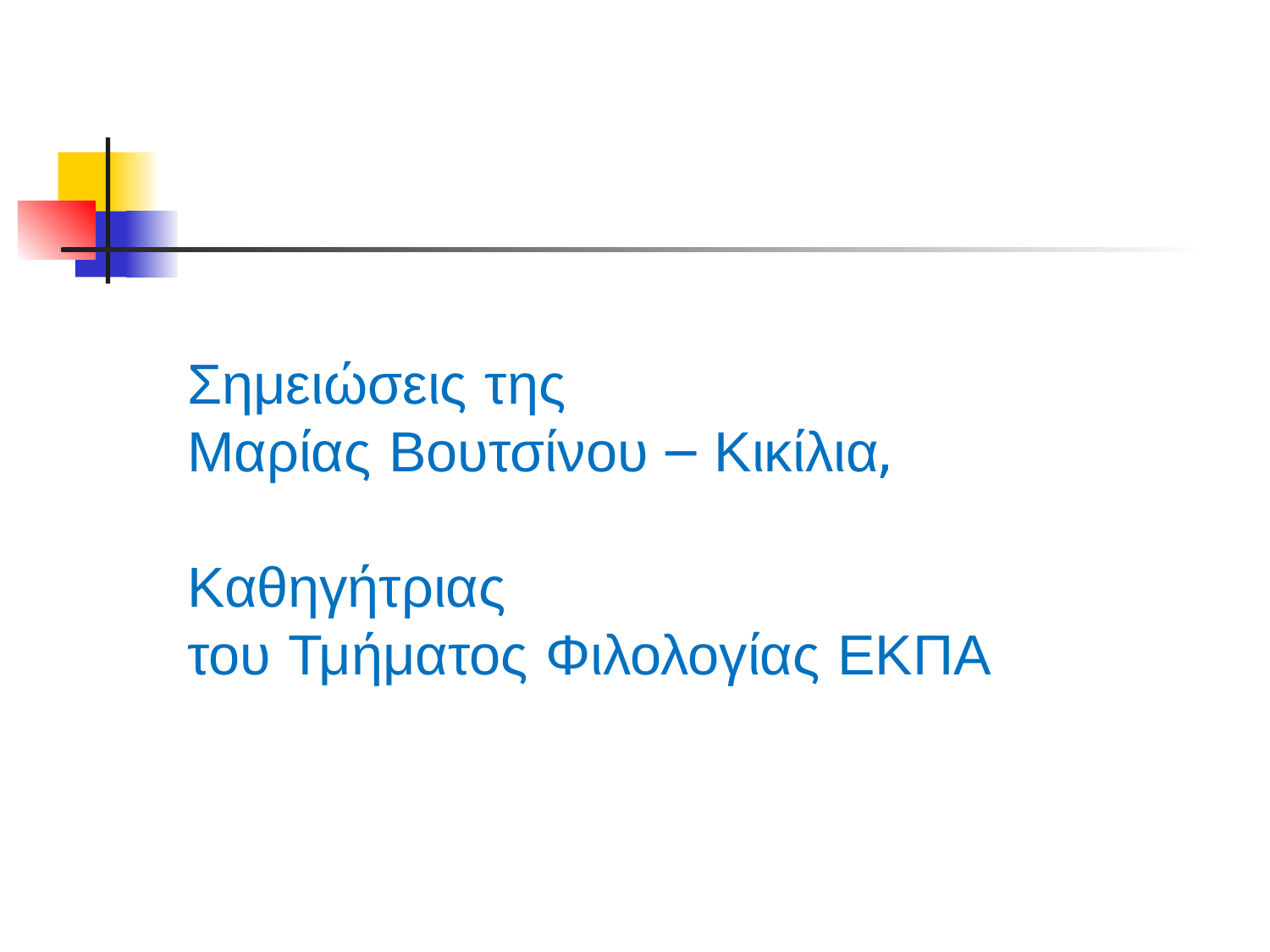

#

Σημειώσεις της
Μαρίας Βουτσίνου – Κικίλια,

Καθηγήτριας
του Τμήματος Φιλολογίας ΕΚΠΑ